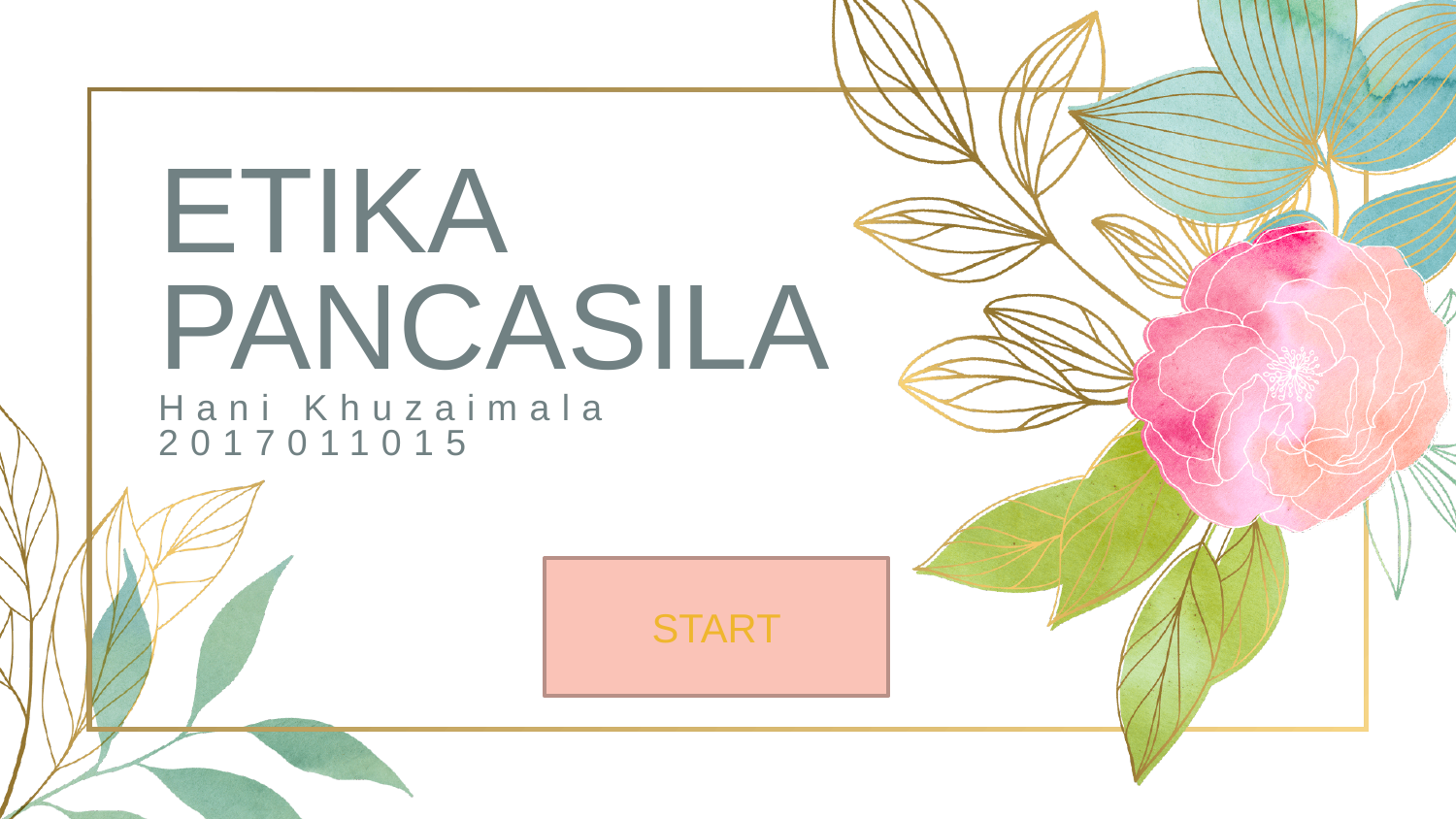

# ETIKA PANCASILA Hani Khuzaimala 2017011015
START